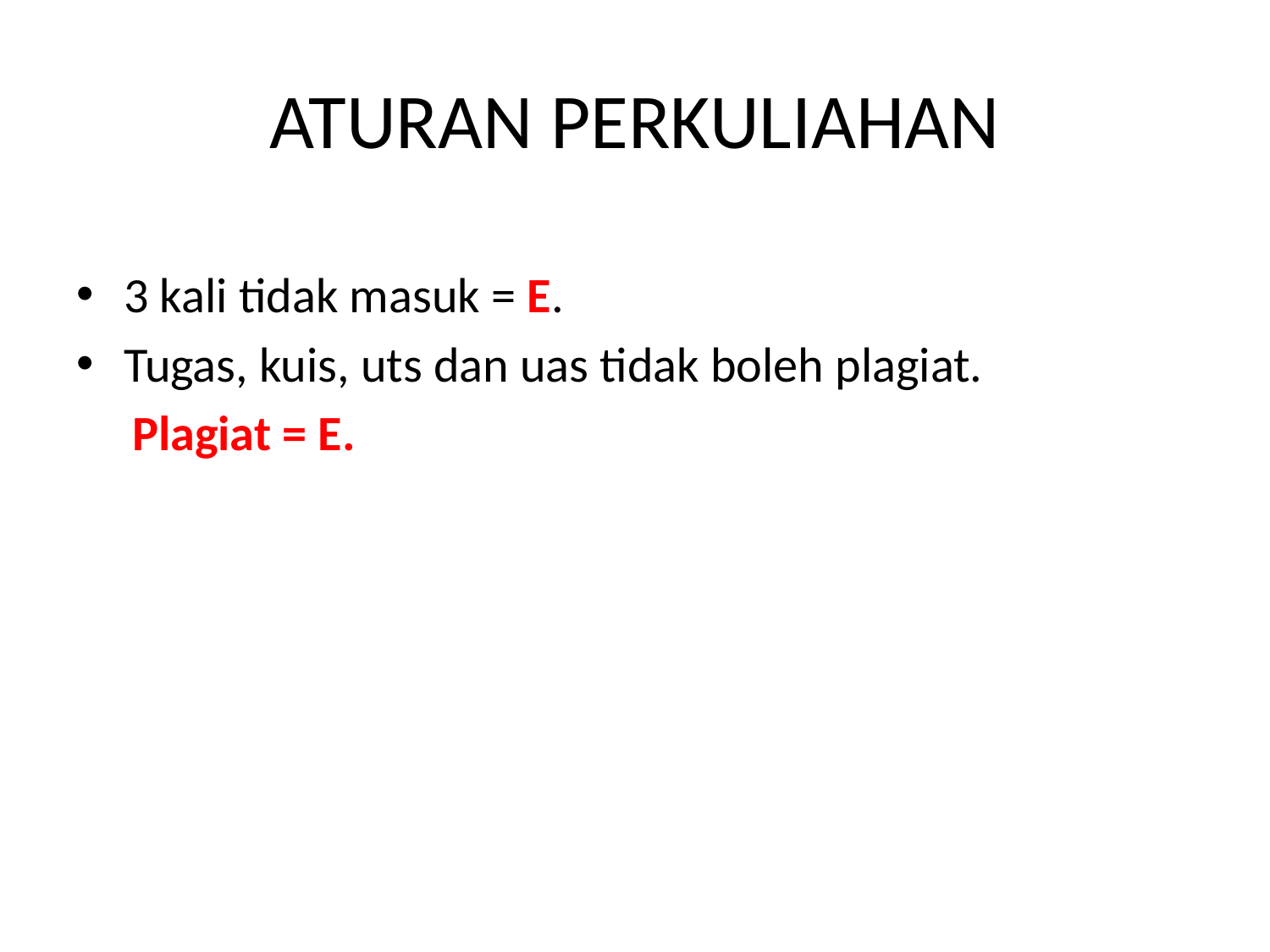

# ATURAN PERKULIAHAN
3 kali tidak masuk = E.
Tugas, kuis, uts dan uas tidak boleh plagiat.
     Plagiat = E.